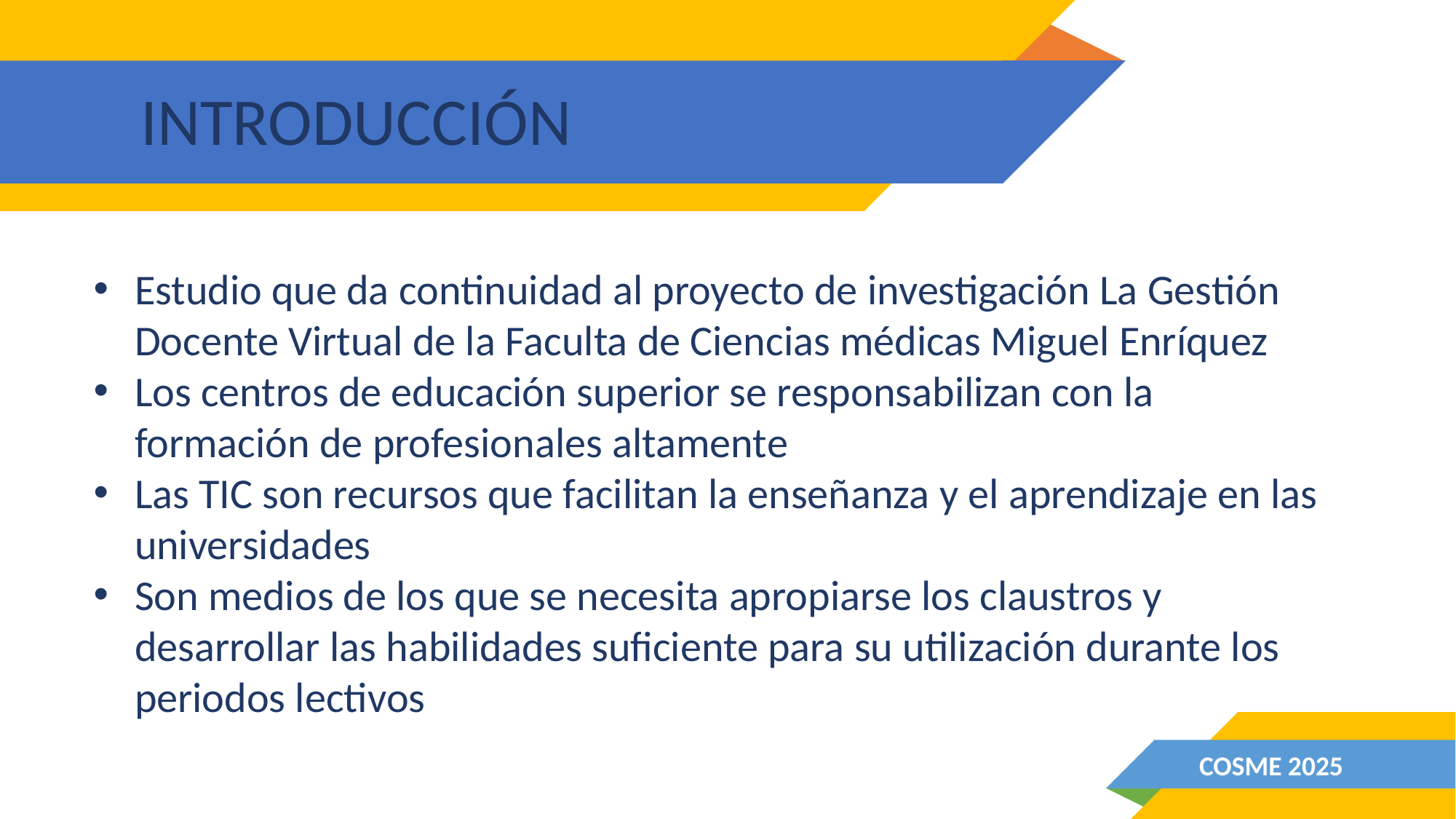

# INTRODUCCIÓN
Estudio que da continuidad al proyecto de investigación La Gestión Docente Virtual de la Faculta de Ciencias médicas Miguel Enríquez
Los centros de educación superior se responsabilizan con la formación de profesionales altamente
Las TIC son recursos que facilitan la enseñanza y el aprendizaje en las universidades
Son medios de los que se necesita apropiarse los claustros y desarrollar las habilidades suficiente para su utilización durante los periodos lectivos
COSME 2025